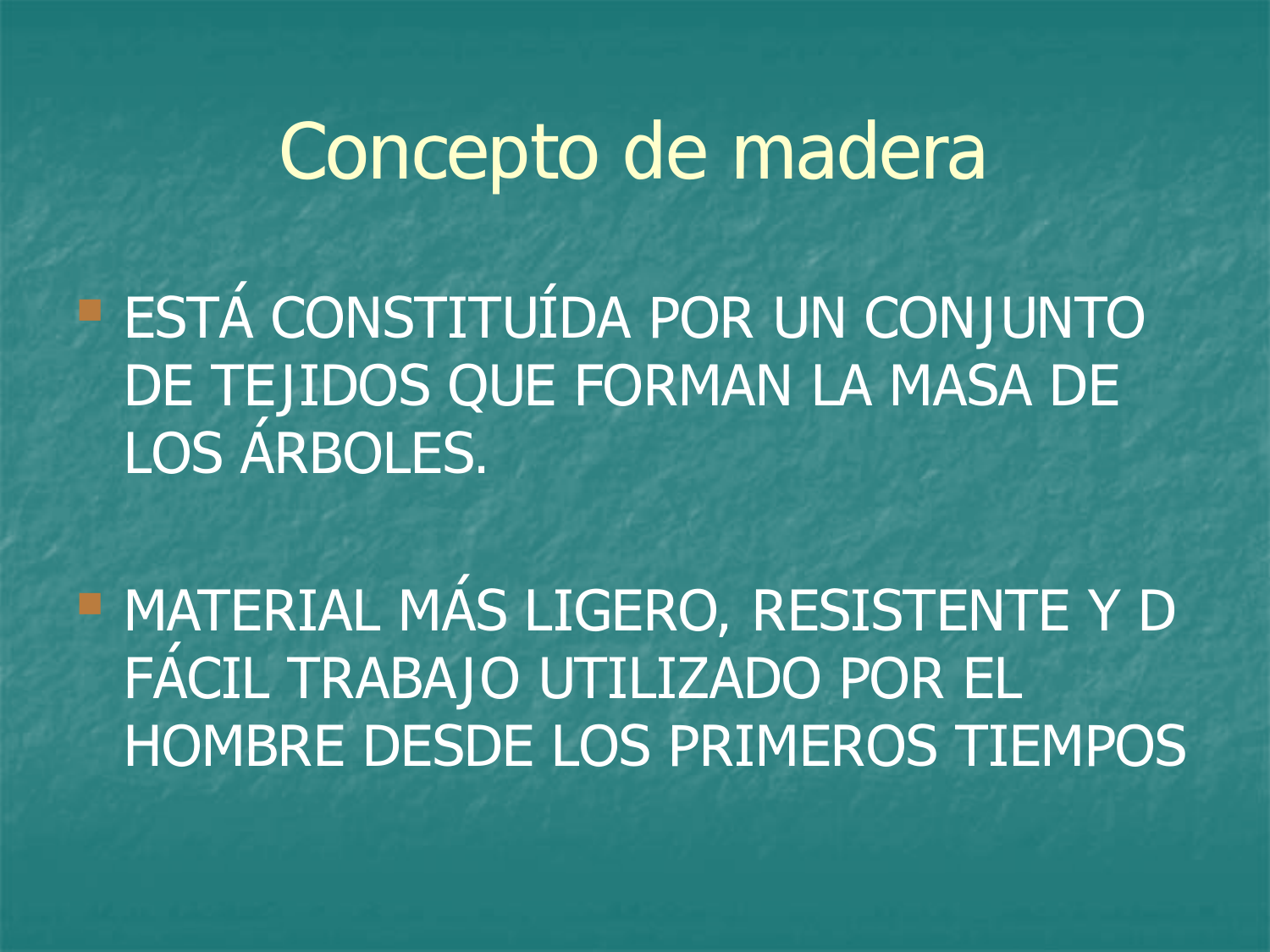

# Concepto de madera
ESTÁ CONSTITUÍDA POR UN CONJUNTO DE TEJIDOS QUE FORMAN LA MASA DE LOS ÁRBOLES.

MATERIAL MÁS LIGERO, RESISTENTE Y D FÁCIL TRABAJO UTILIZADO POR EL HOMBRE DESDE LOS PRIMEROS TIEMPOS